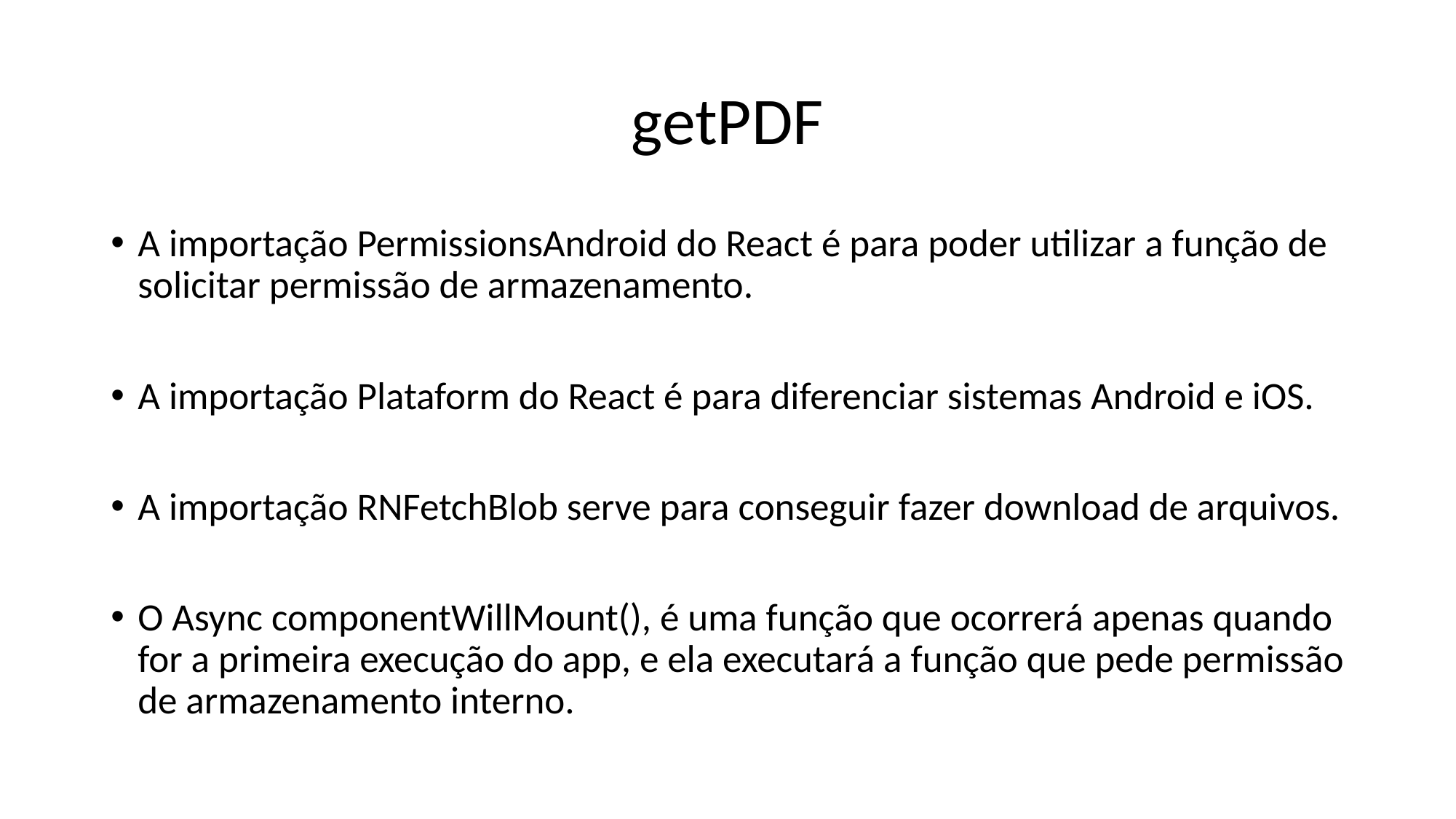

# getPDF
A importação PermissionsAndroid do React é para poder utilizar a função de solicitar permissão de armazenamento.

A importação Plataform do React é para diferenciar sistemas Android e iOS.

A importação RNFetchBlob serve para conseguir fazer download de arquivos.

O Async componentWillMount(), é uma função que ocorrerá apenas quando for a primeira execução do app, e ela executará a função que pede permissão de armazenamento interno.